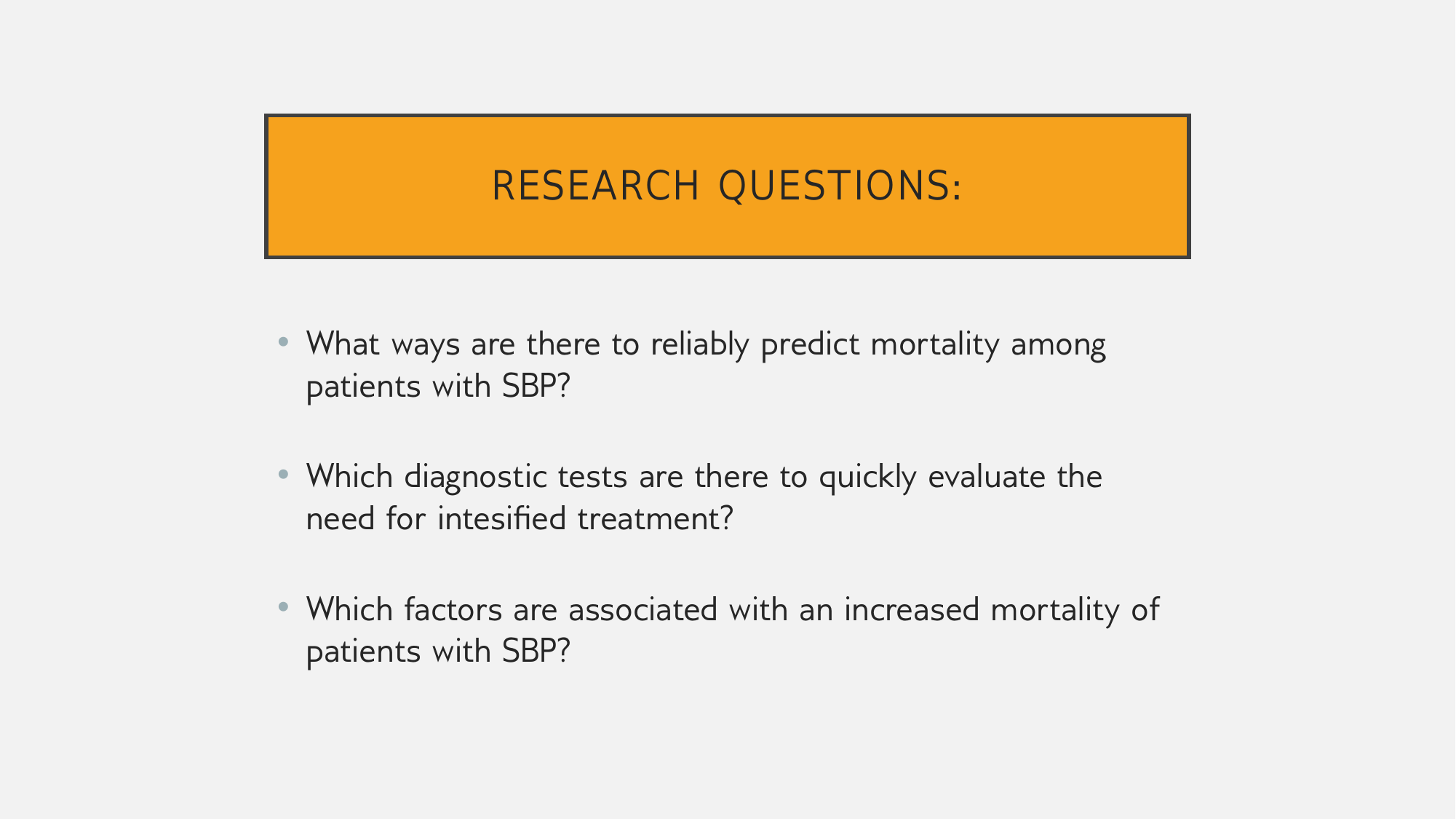

# Research Questions:
What ways are there to reliably predict mortality among patients with SBP?

Which diagnostic tests are there to quickly evaluate the need for intesified treatment?

Which factors are associated with an increased mortality of patients with SBP?